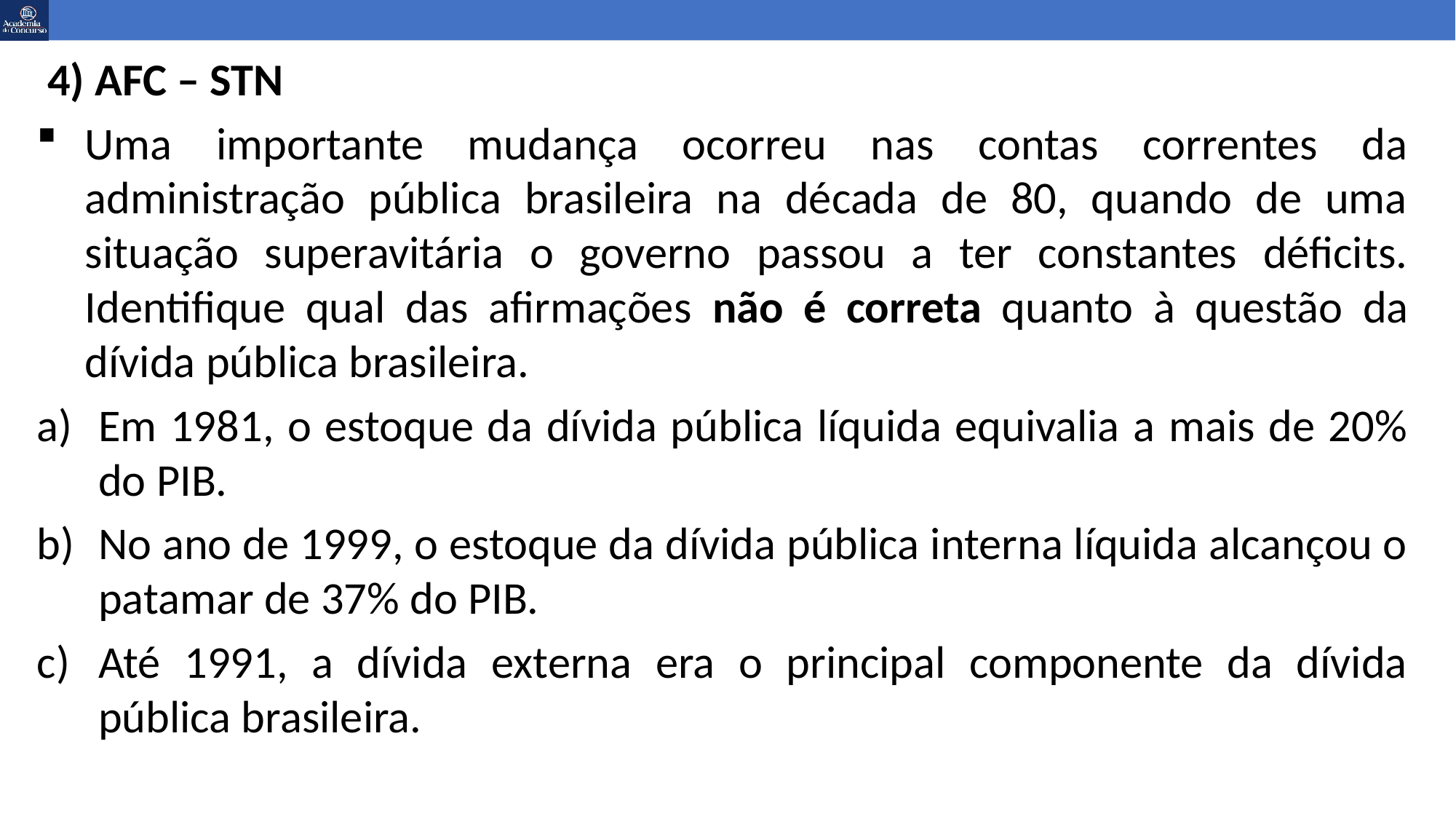

4) AFC – STN
Uma importante mudança ocorreu nas contas correntes da administração pública brasileira na década de 80, quando de uma situação superavitária o governo passou a ter constantes déficits. Identifique qual das afirmações não é correta quanto à questão da dívida pública brasileira.
Em 1981, o estoque da dívida pública líquida equivalia a mais de 20% do PIB.
No ano de 1999, o estoque da dívida pública interna líquida alcançou o patamar de 37% do PIB.
Até 1991, a dívida externa era o principal componente da dívida pública brasileira.